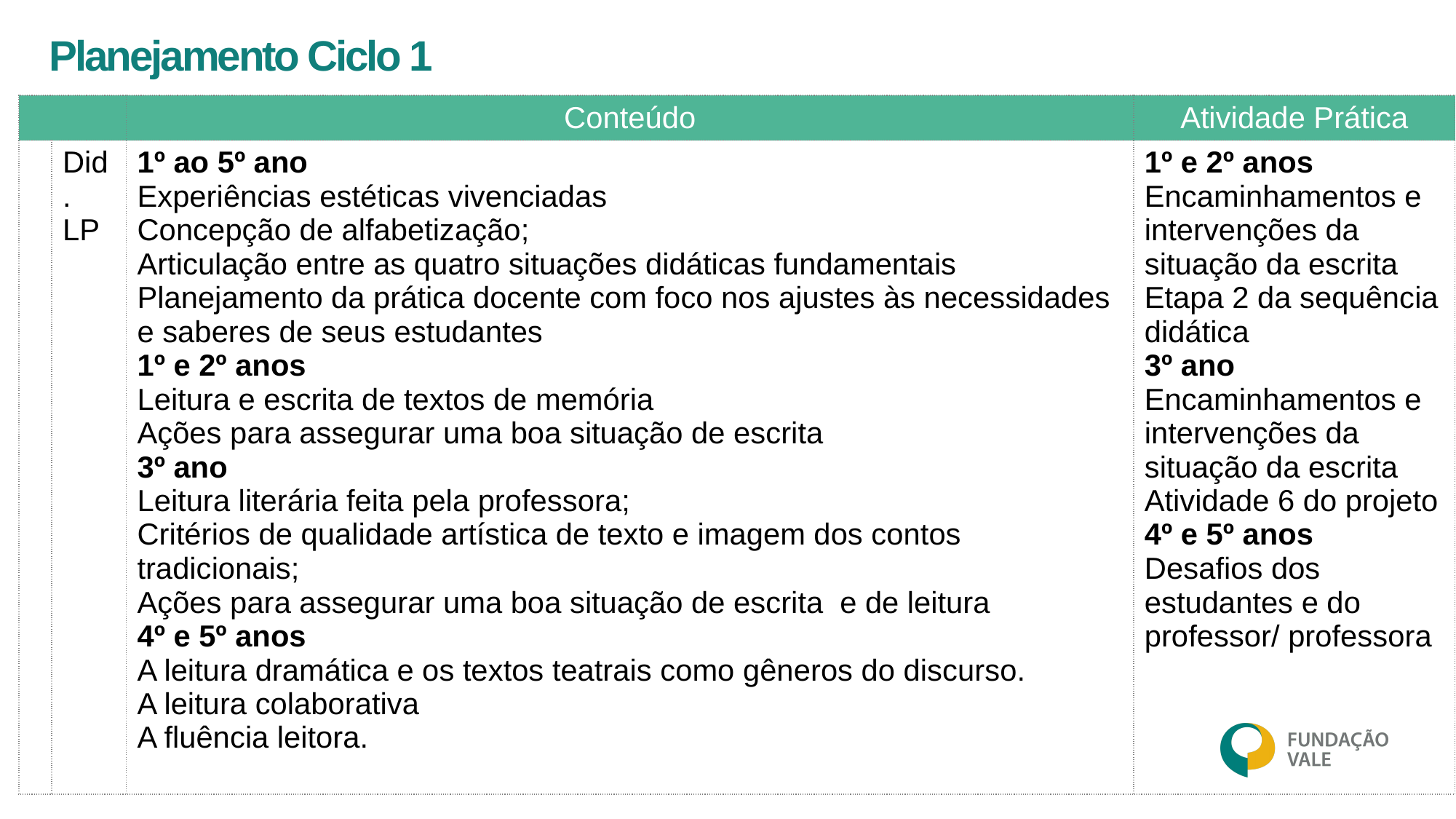

Planejamento Ciclo 1
|  |  | Conteúdo | Atividade Prática |
| --- | --- | --- | --- |
|  | Did. LP | 1º ao 5º ano Experiências estéticas vivenciadas Concepção de alfabetização; Articulação entre as quatro situações didáticas fundamentais Planejamento da prática docente com foco nos ajustes às necessidades e saberes de seus estudantes 1º e 2º anos Leitura e escrita de textos de memória Ações para assegurar uma boa situação de escrita 3º ano Leitura literária feita pela professora; Critérios de qualidade artística de texto e imagem dos contos tradicionais; Ações para assegurar uma boa situação de escrita  e de leitura 4º e 5º anos A leitura dramática e os textos teatrais como gêneros do discurso.  A leitura colaborativa A fluência leitora. | 1º e 2º anos Encaminhamentos e intervenções da situação da escrita Etapa 2 da sequência didática 3º ano Encaminhamentos e intervenções da situação da escrita Atividade 6 do projeto 4º e 5º anos Desafios dos estudantes e do professor/ professora |